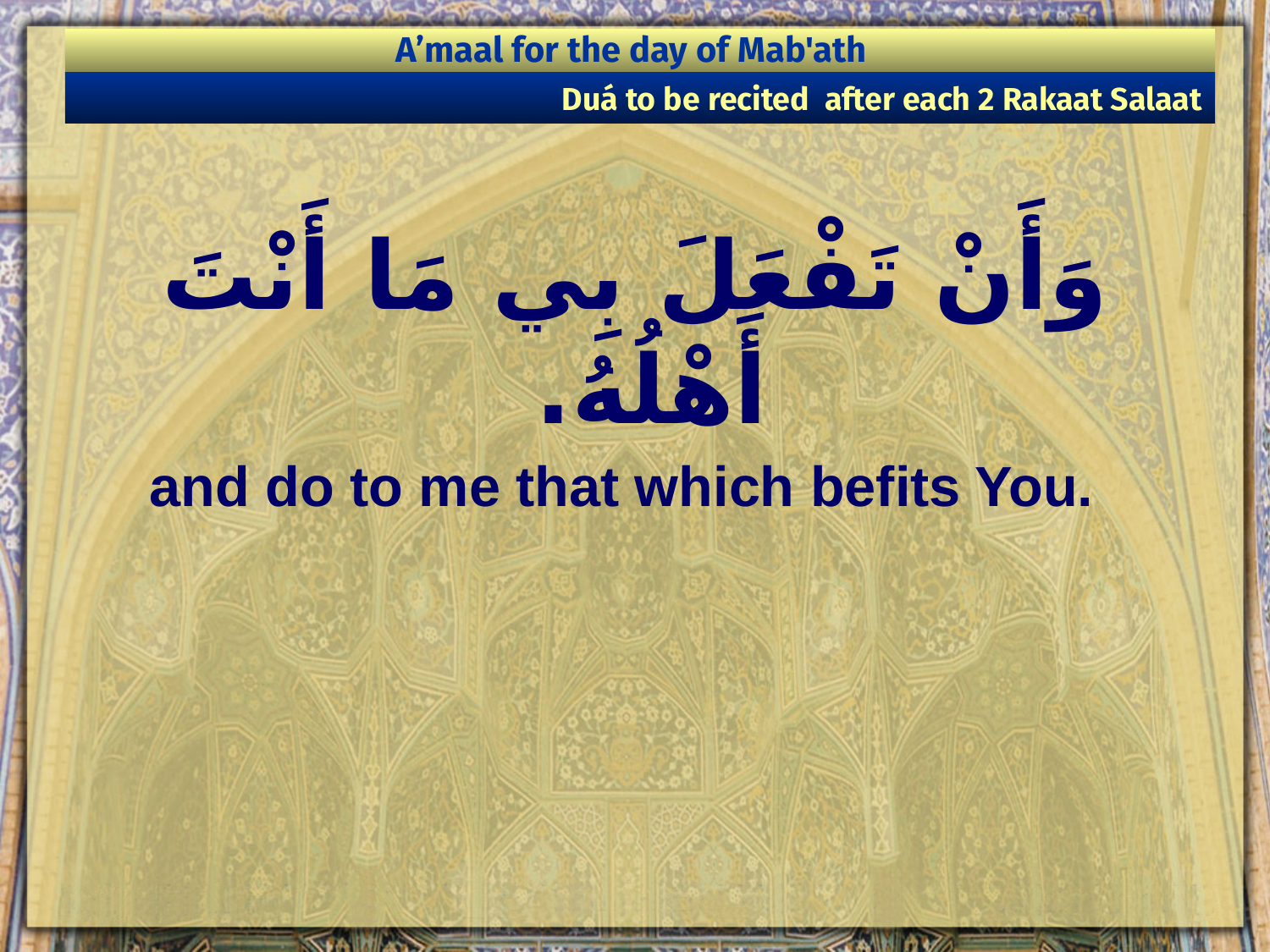

A’maal for the day of Mab'ath
Duá to be recited  after each 2 Rakaat Salaat
وَأَنْ تَفْعَلَ بِي مَا أَنْتَ أَهْلُهُ.
and do to me that which befits You.